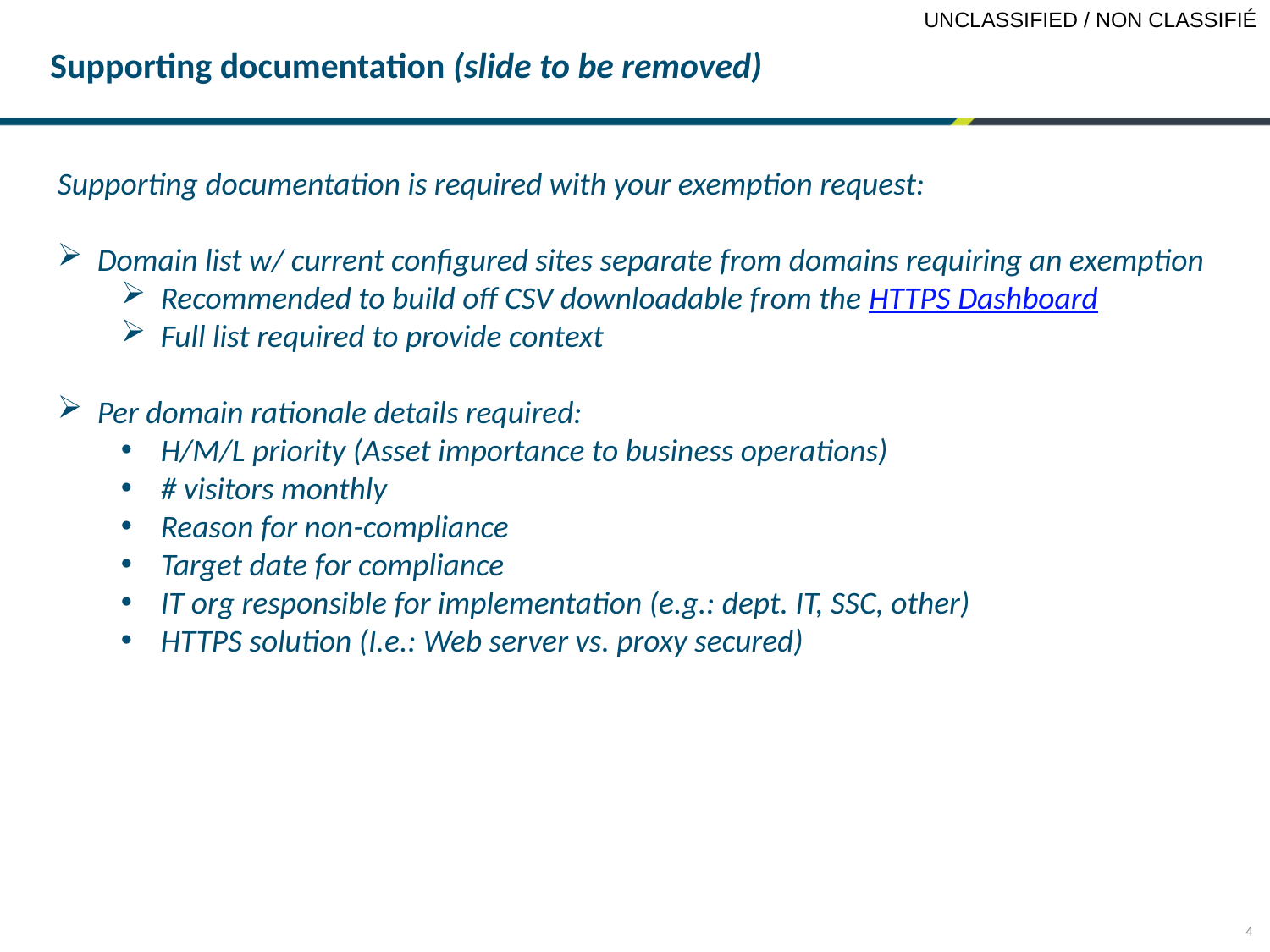

# Supporting documentation (slide to be removed)
Supporting documentation is required with your exemption request:

Domain list w/ current configured sites separate from domains requiring an exemption
Recommended to build off CSV downloadable from the HTTPS Dashboard
Full list required to provide context

Per domain rationale details required:
H/M/L priority (Asset importance to business operations)
# visitors monthly
Reason for non-compliance
Target date for compliance
IT org responsible for implementation (e.g.: dept. IT, SSC, other)
HTTPS solution (I.e.: Web server vs. proxy secured)

4